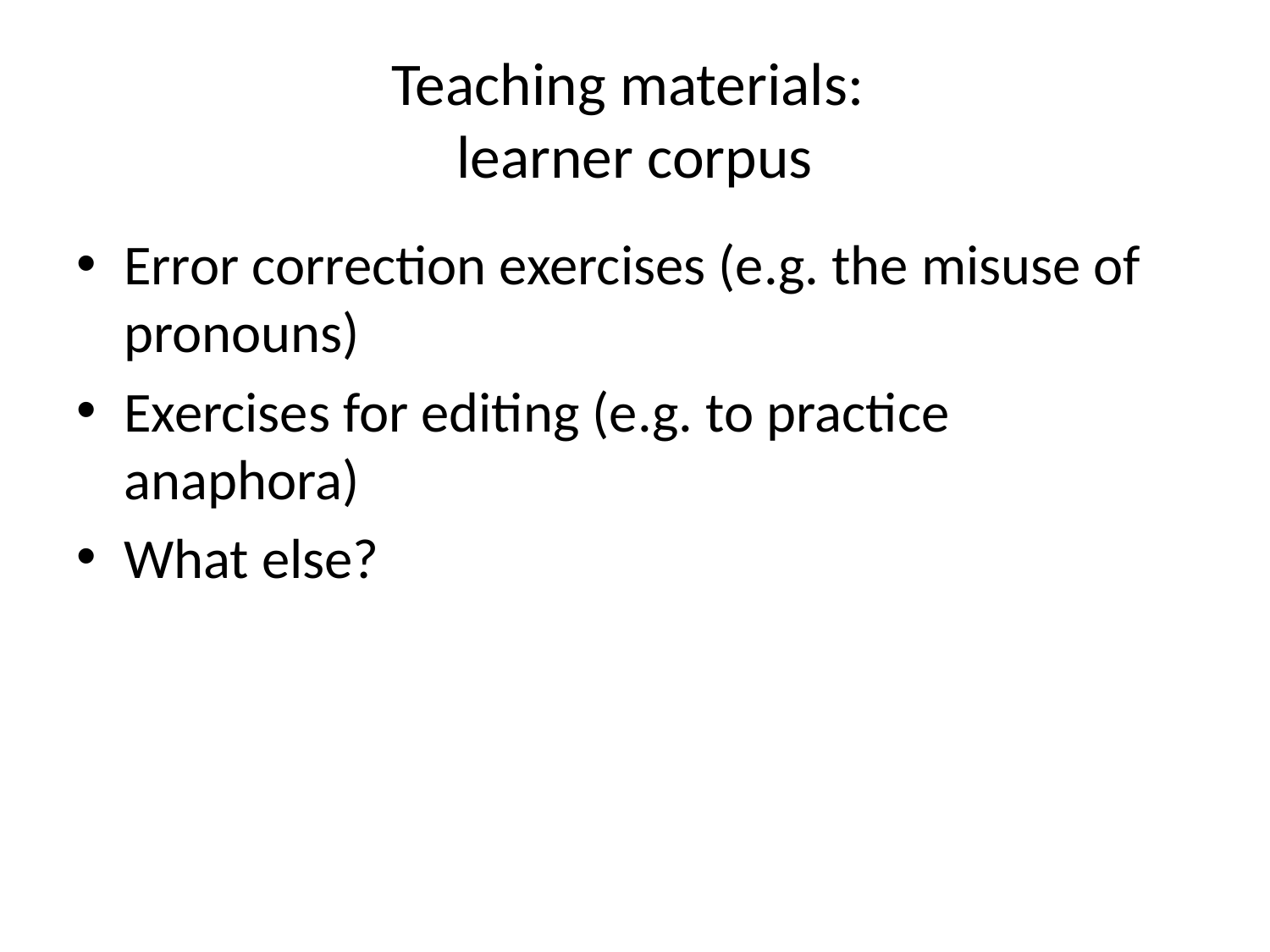

# Teaching materials: learner corpus
Error correction exercises (e.g. the misuse of pronouns)
Exercises for editing (e.g. to practice anaphora)
What else?